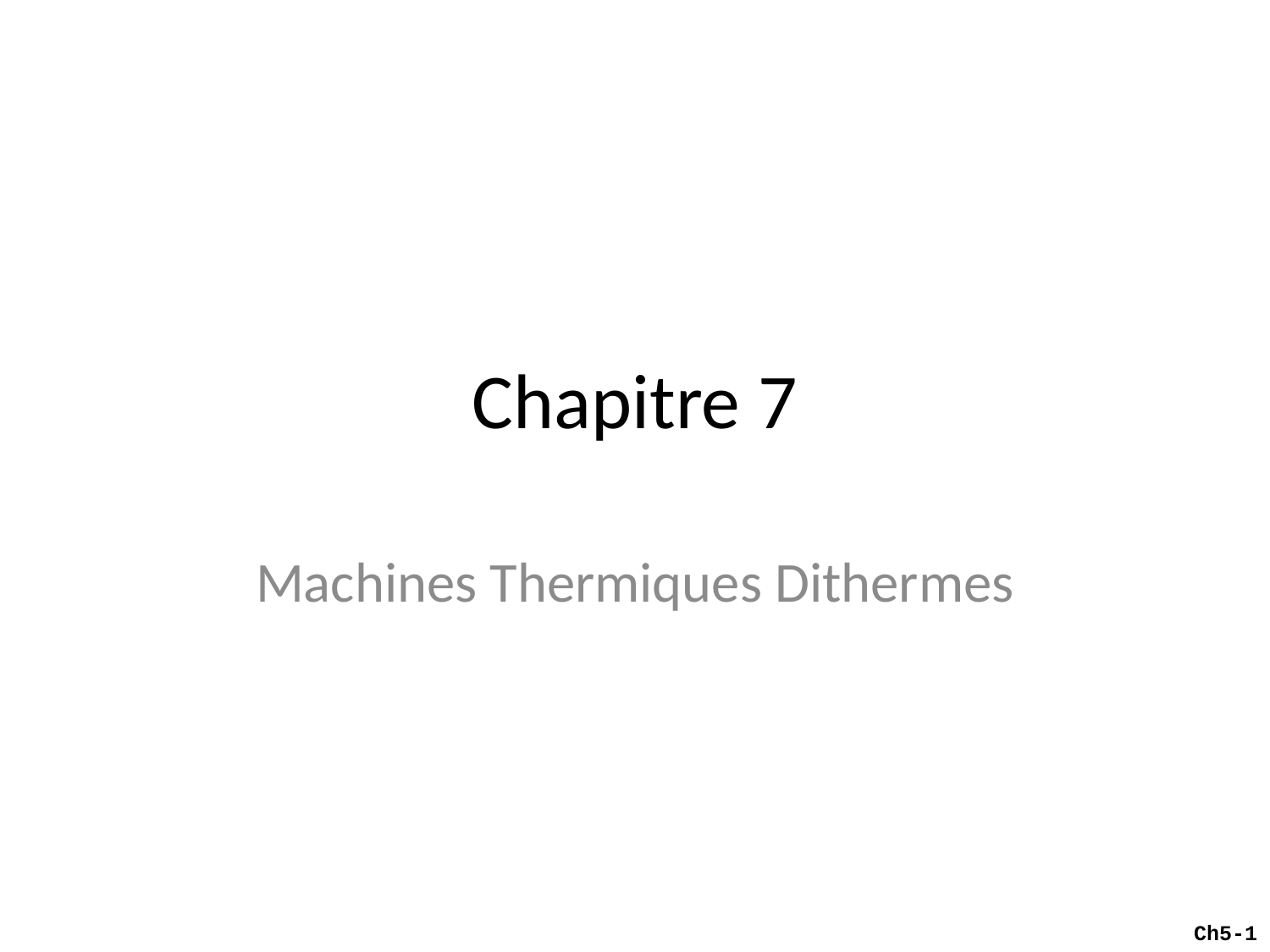

# Chapitre 7
Machines Thermiques Dithermes
Ch5-1